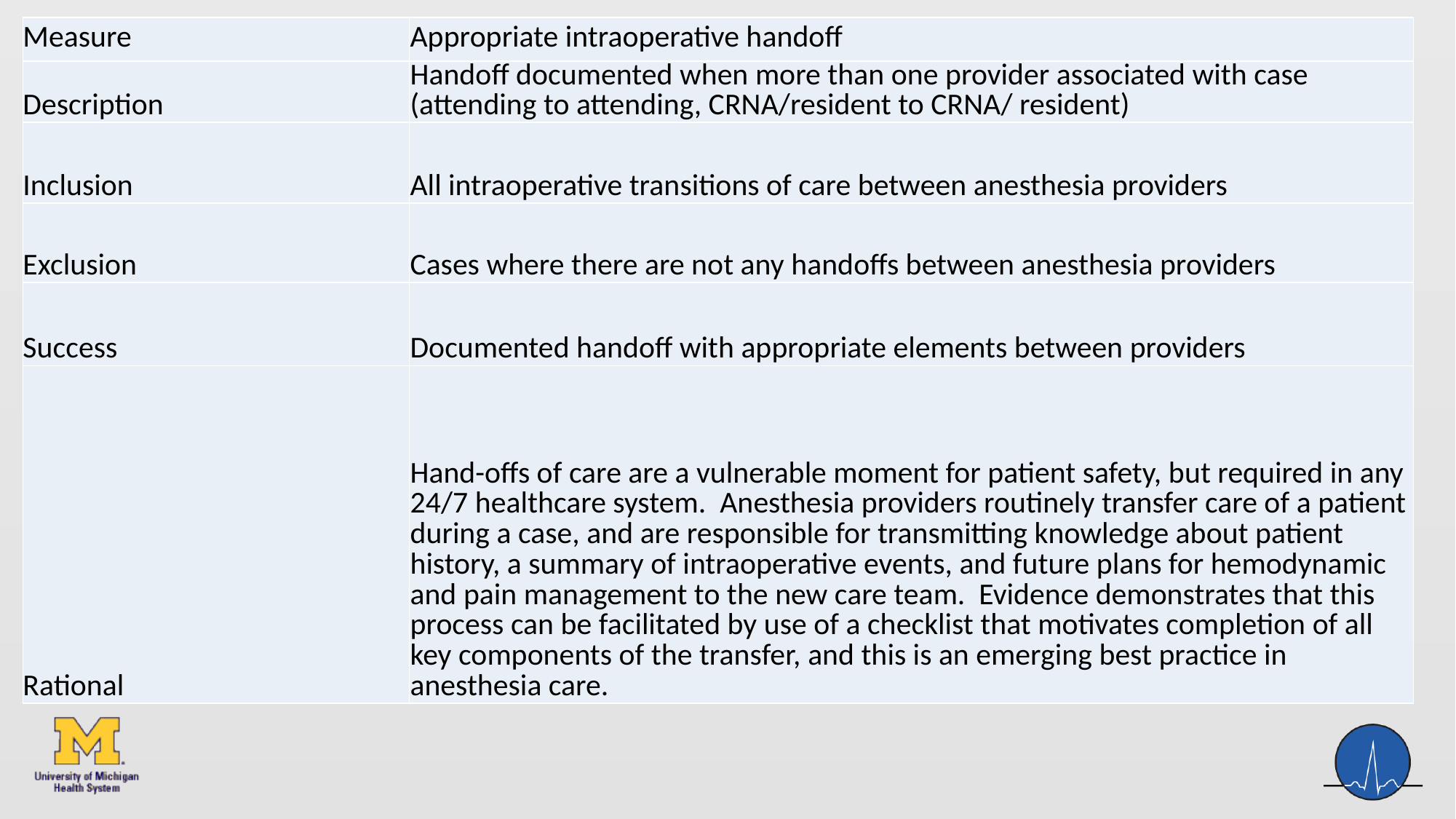

| Measure | Appropriate intraoperative handoff |
| --- | --- |
| Description | Handoff documented when more than one provider associated with case (attending to attending, CRNA/resident to CRNA/ resident) |
| Inclusion | All intraoperative transitions of care between anesthesia providers |
| Exclusion | Cases where there are not any handoffs between anesthesia providers |
| Success | Documented handoff with appropriate elements between providers |
| Rational | Hand-offs of care are a vulnerable moment for patient safety, but required in any 24/7 healthcare system. Anesthesia providers routinely transfer care of a patient during a case, and are responsible for transmitting knowledge about patient history, a summary of intraoperative events, and future plans for hemodynamic and pain management to the new care team. Evidence demonstrates that this process can be facilitated by use of a checklist that motivates completion of all key components of the transfer, and this is an emerging best practice in anesthesia care. |